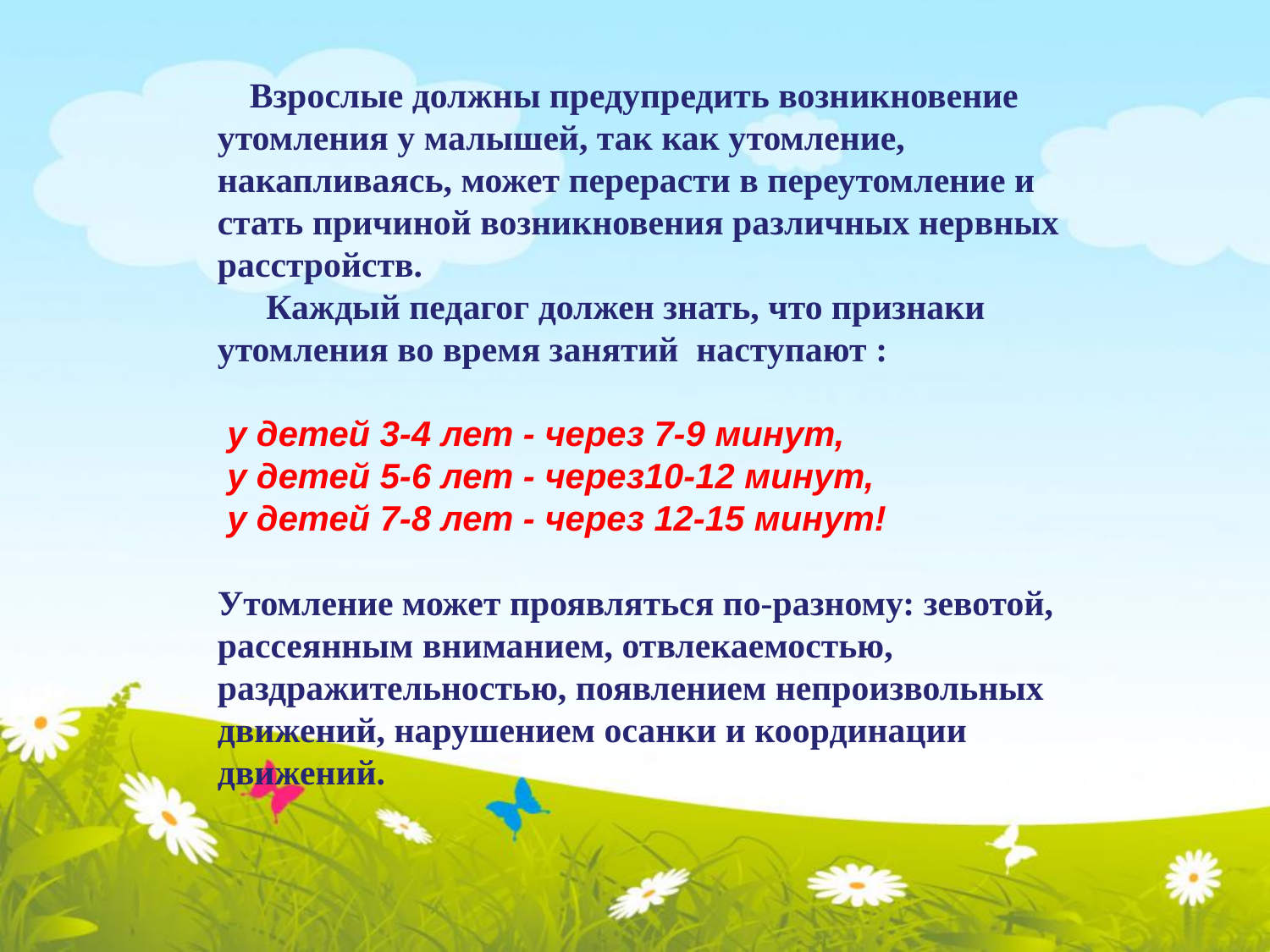

Взрослые должны предупредить возникновение
утомления у малышей, так как утомление,
накапливаясь, может перерасти в переутомление и
стать причиной возникновения различных нервных
расстройств.
     Каждый педагог должен знать, что признаки
утомления во время занятий  наступают :

 у детей 3-4 лет - через 7-9 минут,
 у детей 5-6 лет - через10-12 минут,
 у детей 7-8 лет - через 12-15 минут!

Утомление может проявляться по-разному: зевотой,
рассеянным вниманием, отвлекаемостью,
раздражительностью, появлением непроизвольных
движений, нарушением осанки и координации
движений.